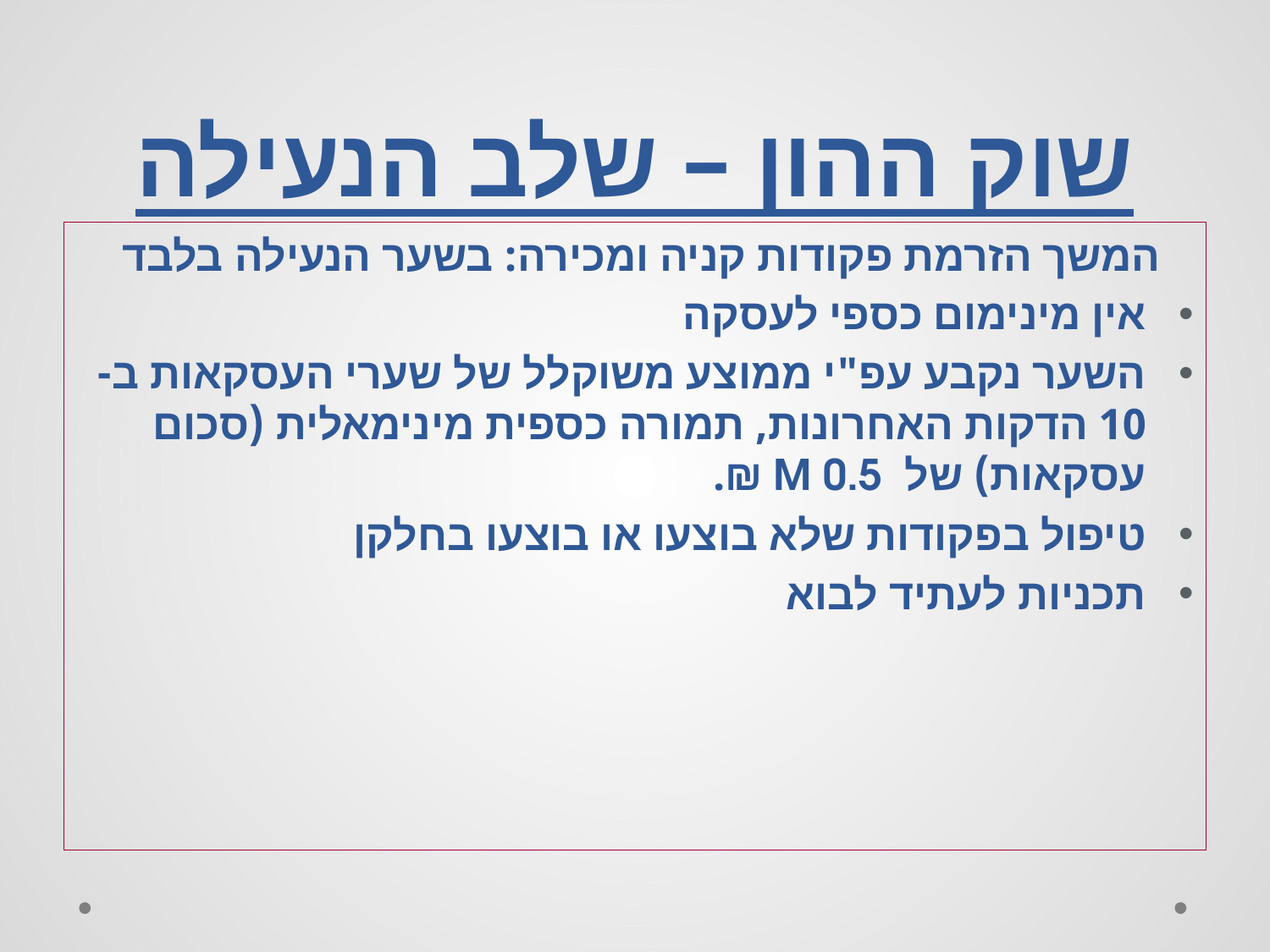

# שוק ההון – שלב הנעילה
   המשך הזרמת פקודות קניה ומכירה: בשער הנעילה בלבד
אין מינימום כספי לעסקה
השער נקבע עפ"י ממוצע משוקלל של שערי העסקאות ב- 10 הדקות האחרונות, תמורה כספית מינימאלית (סכום עסקאות) של  M 0.5 ₪.
טיפול בפקודות שלא בוצעו או בוצעו בחלקן
תכניות לעתיד לבוא